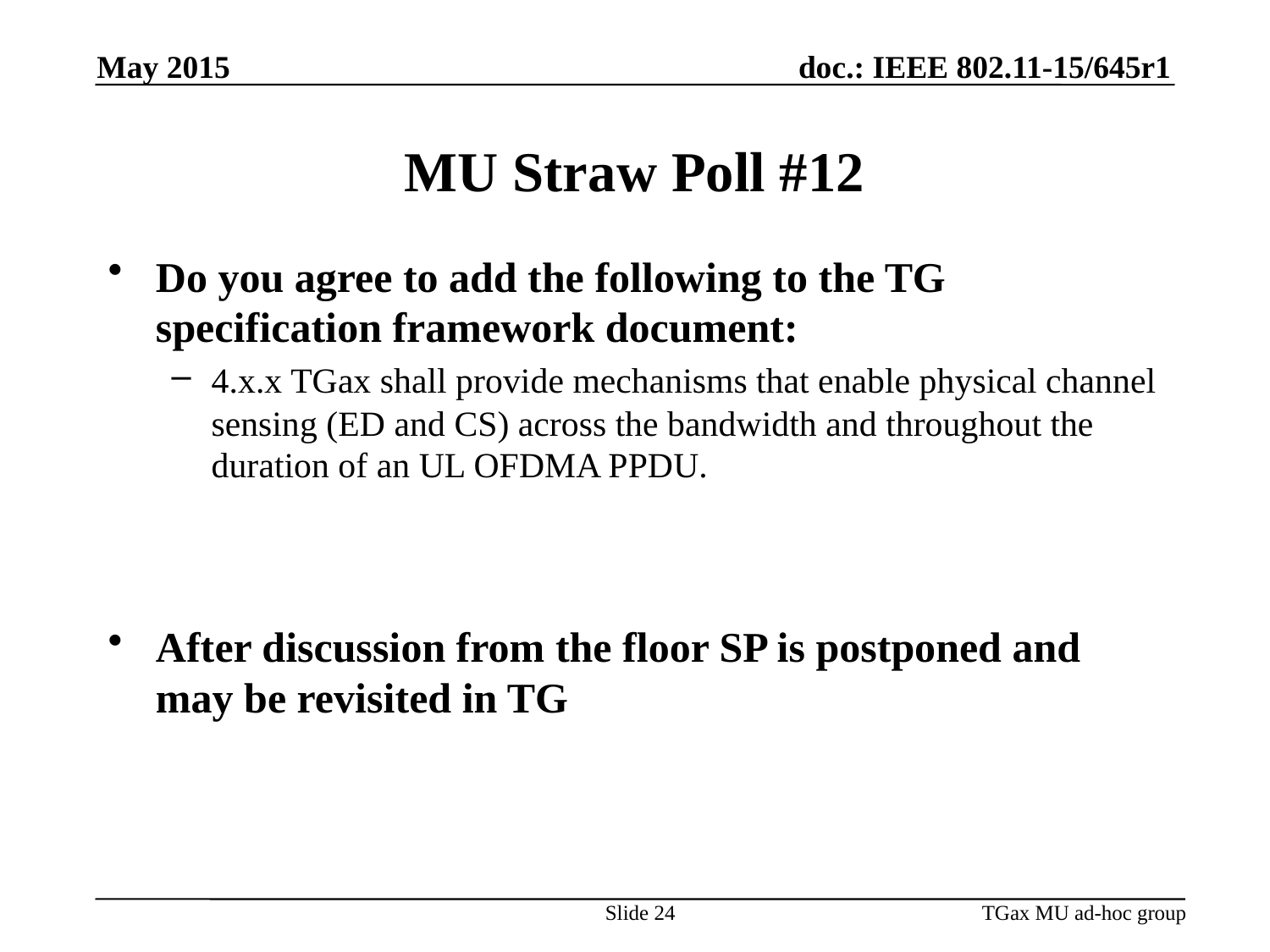

May 2015
# MU Straw Poll #12
Do you agree to add the following to the TG specification framework document:
4.x.x TGax shall provide mechanisms that enable physical channel sensing (ED and CS) across the bandwidth and throughout the duration of an UL OFDMA PPDU.

After discussion from the floor SP is postponed and may be revisited in TG
Slide 24
TGax MU ad-hoc group